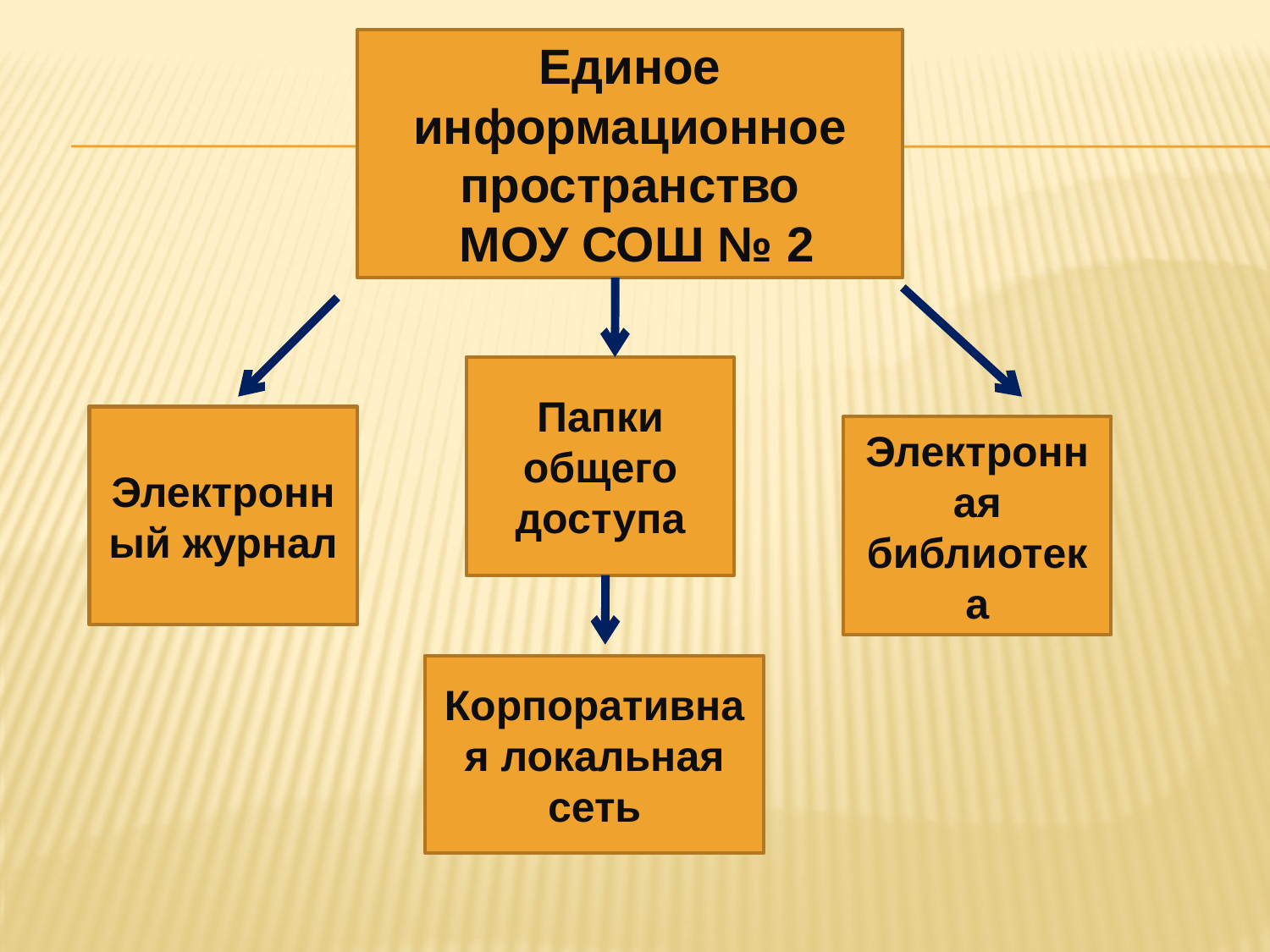

Единое информационное пространство
 МОУ СОШ № 2
Папки общего доступа
Электронный журнал
Электронная библиотека
Корпоративная локальная сеть